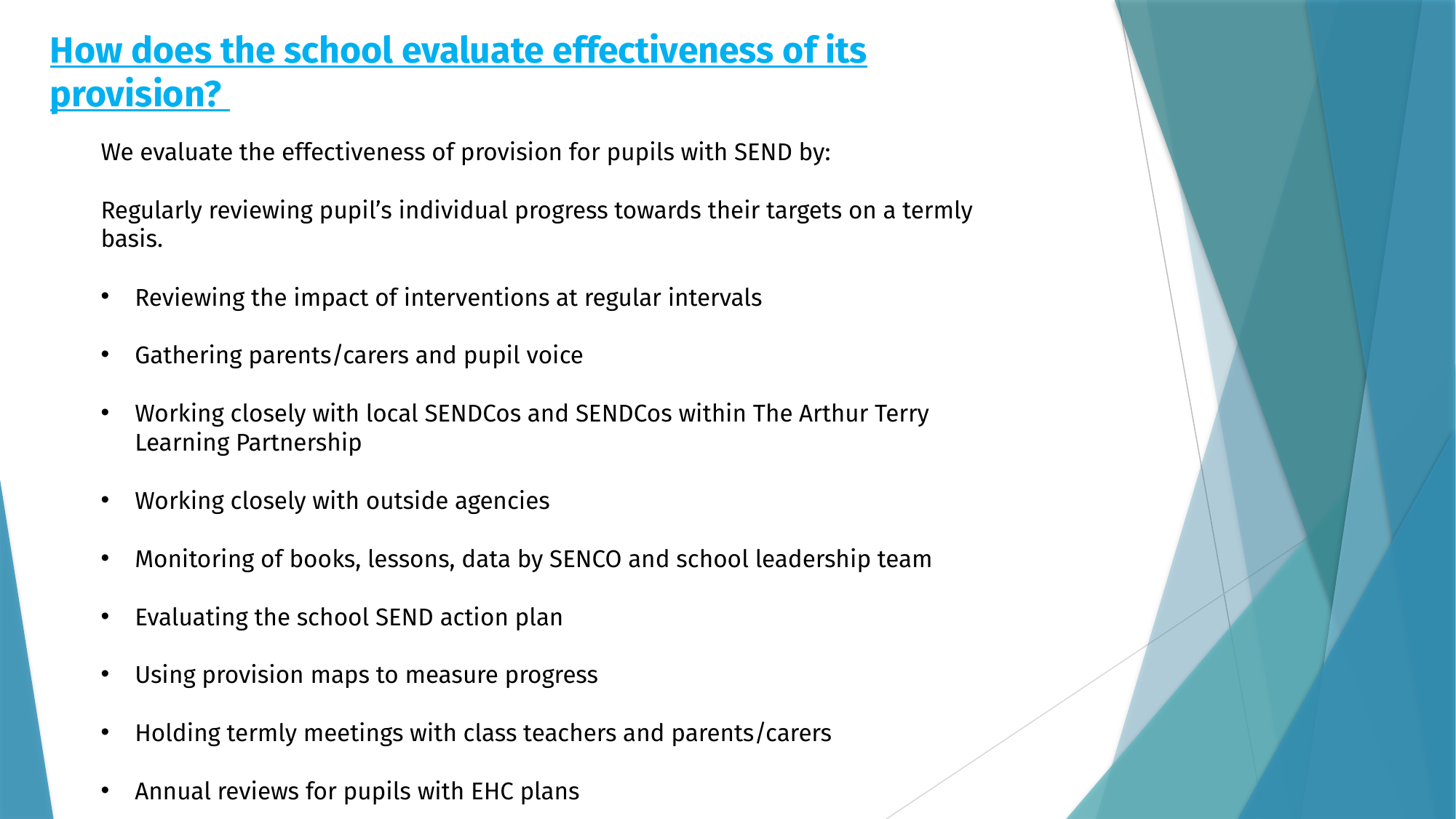

How does the school evaluate effectiveness of its provision?
We evaluate the effectiveness of provision for pupils with SEND by:

Regularly reviewing pupil’s individual progress towards their targets on a termly basis.

Reviewing the impact of interventions at regular intervals

Gathering parents/carers and pupil voice

Working closely with local SENDCos and SENDCos within The Arthur Terry Learning Partnership

Working closely with outside agencies

Monitoring of books, lessons, data by SENCO and school leadership team

Evaluating the school SEND action plan

Using provision maps to measure progress

Holding termly meetings with class teachers and parents/carers

Annual reviews for pupils with EHC plans